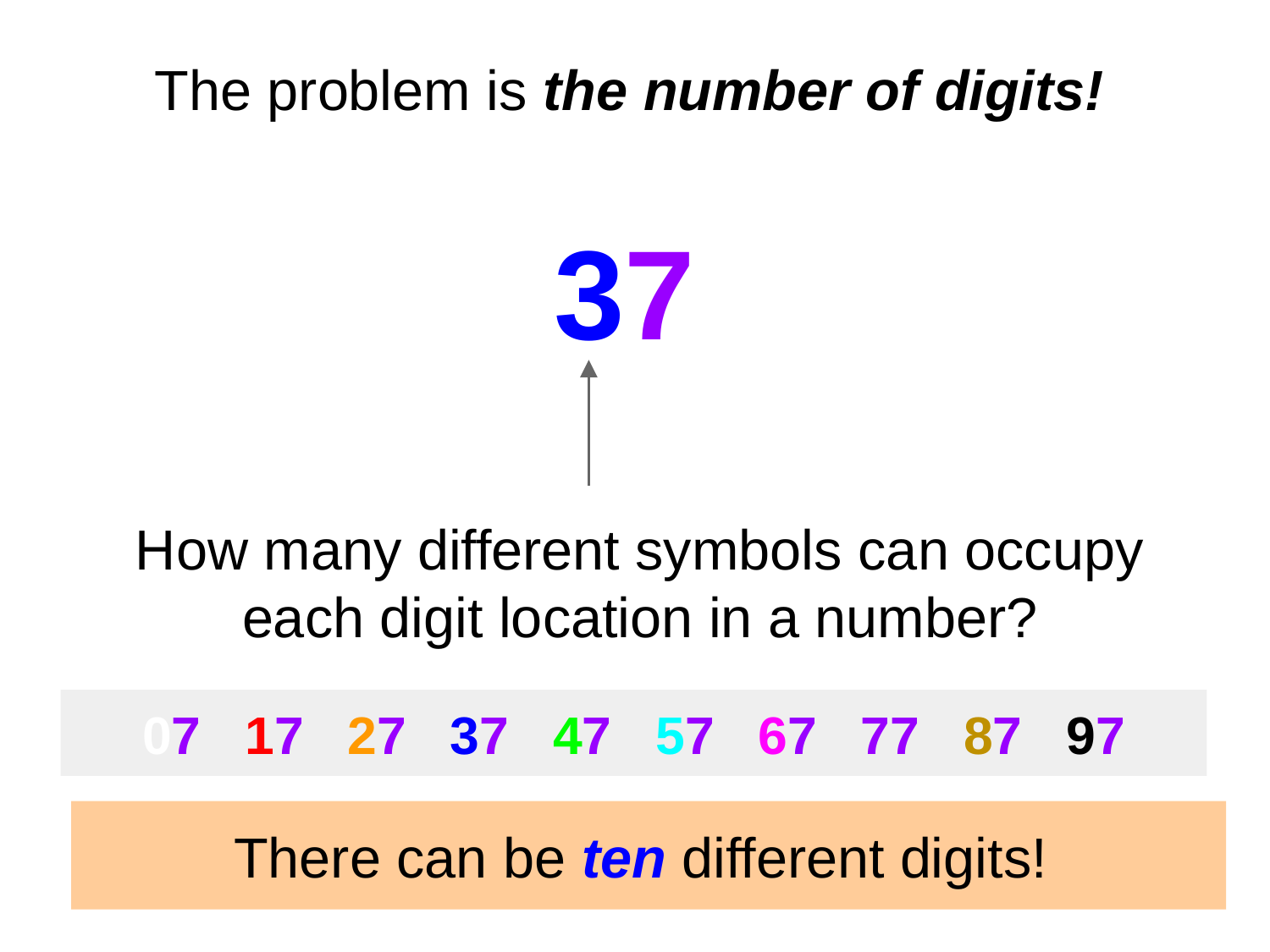

The problem is the number of digits!
37
How many different symbols can occupy each digit location in a number?
07   17   27   37   47   57   67   77   87   97
There can be ten different digits!